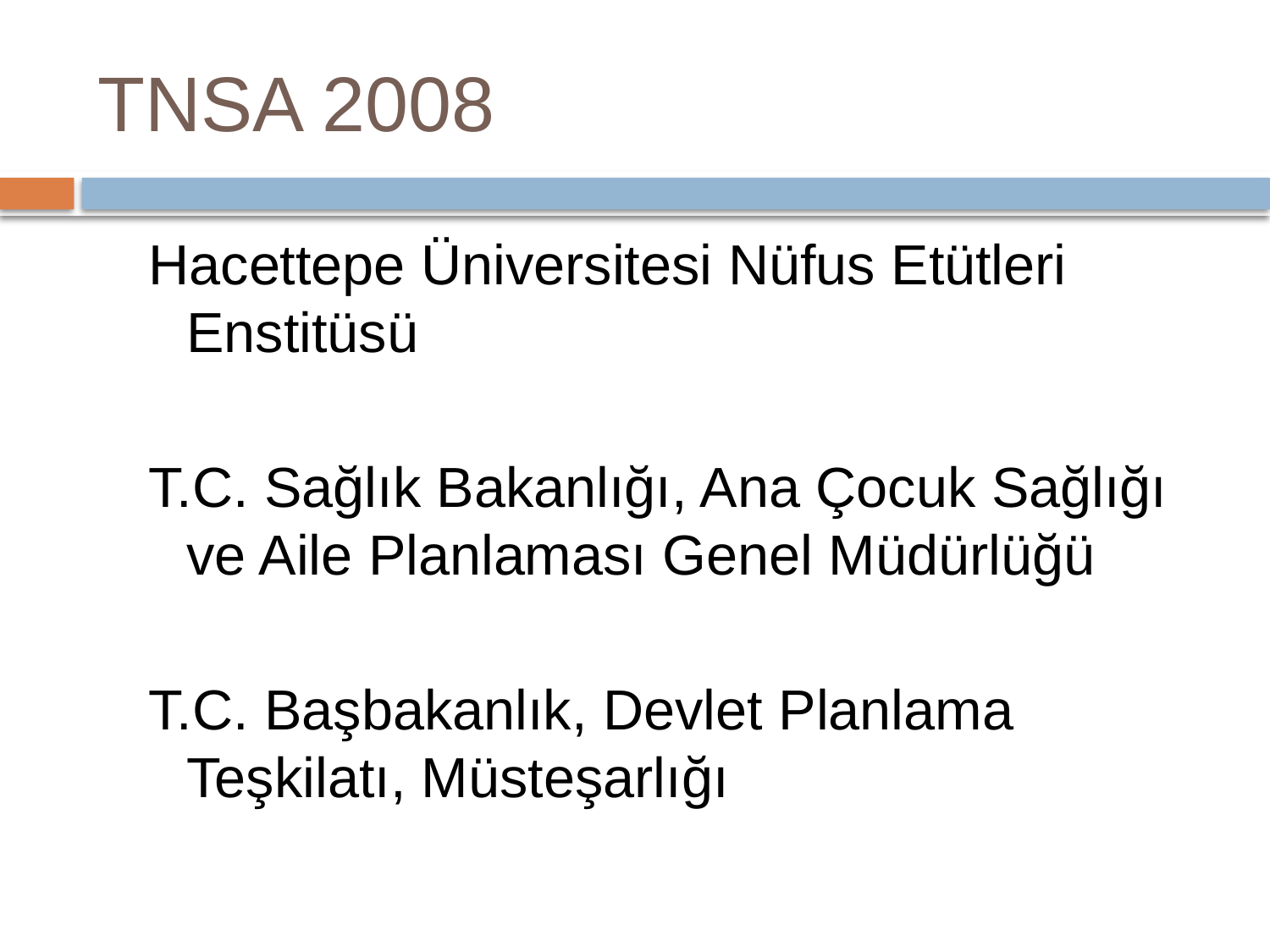

# TNSA 2008
Hacettepe Üniversitesi Nüfus Etütleri Enstitüsü

T.C. Sağlık Bakanlığı, Ana Çocuk Sağlığı ve Aile Planlaması Genel Müdürlüğü

T.C. Başbakanlık, Devlet Planlama Teşkilatı, Müsteşarlığı